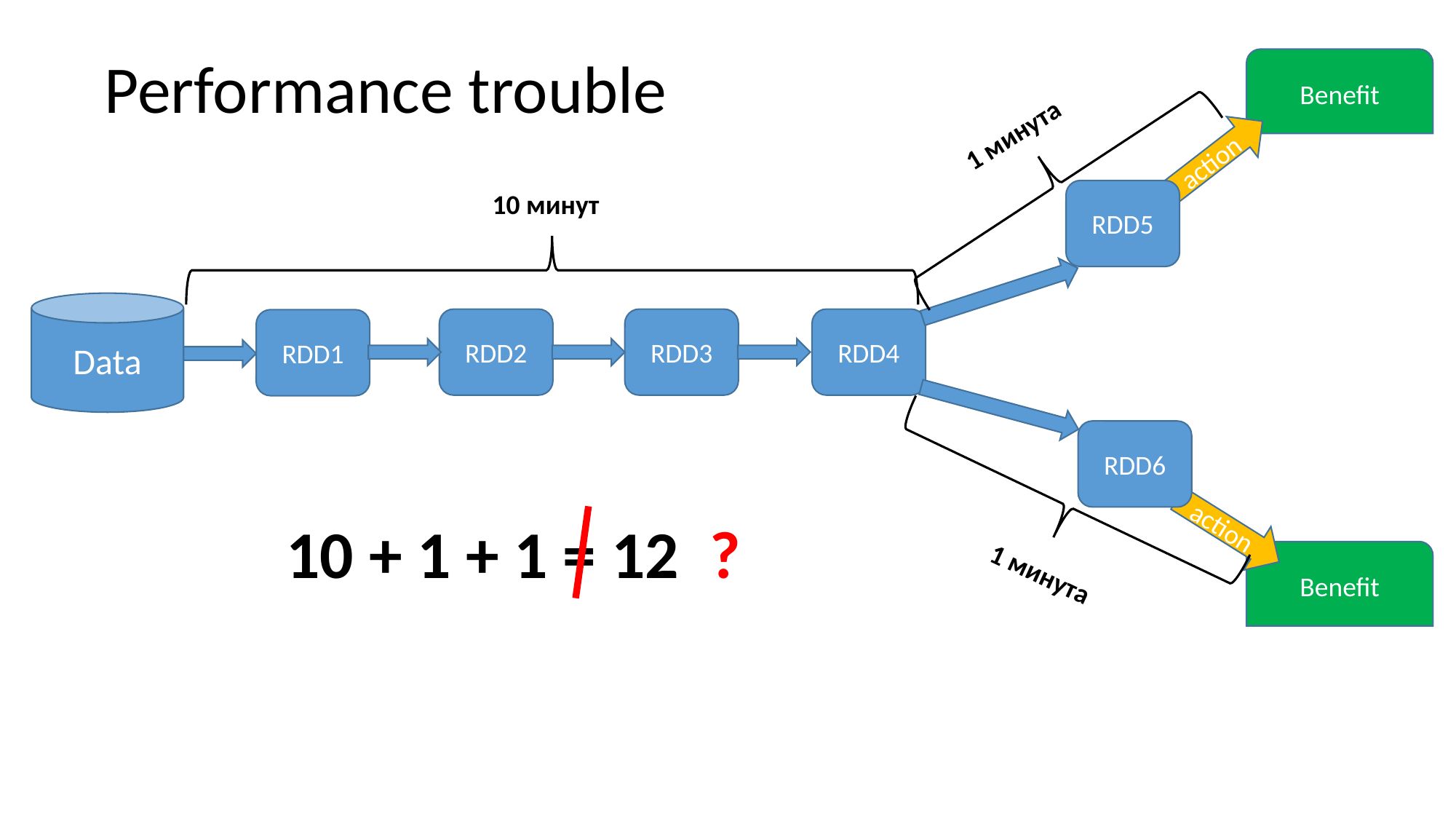

# Performance trouble
Benefit
1 минута
action
RDD5
10 минут

Data
RDD2
RDD3
RDD4
RDD1

RDD6
action
10 + 1 + 1 = 12  ?
Benefit
1 минута